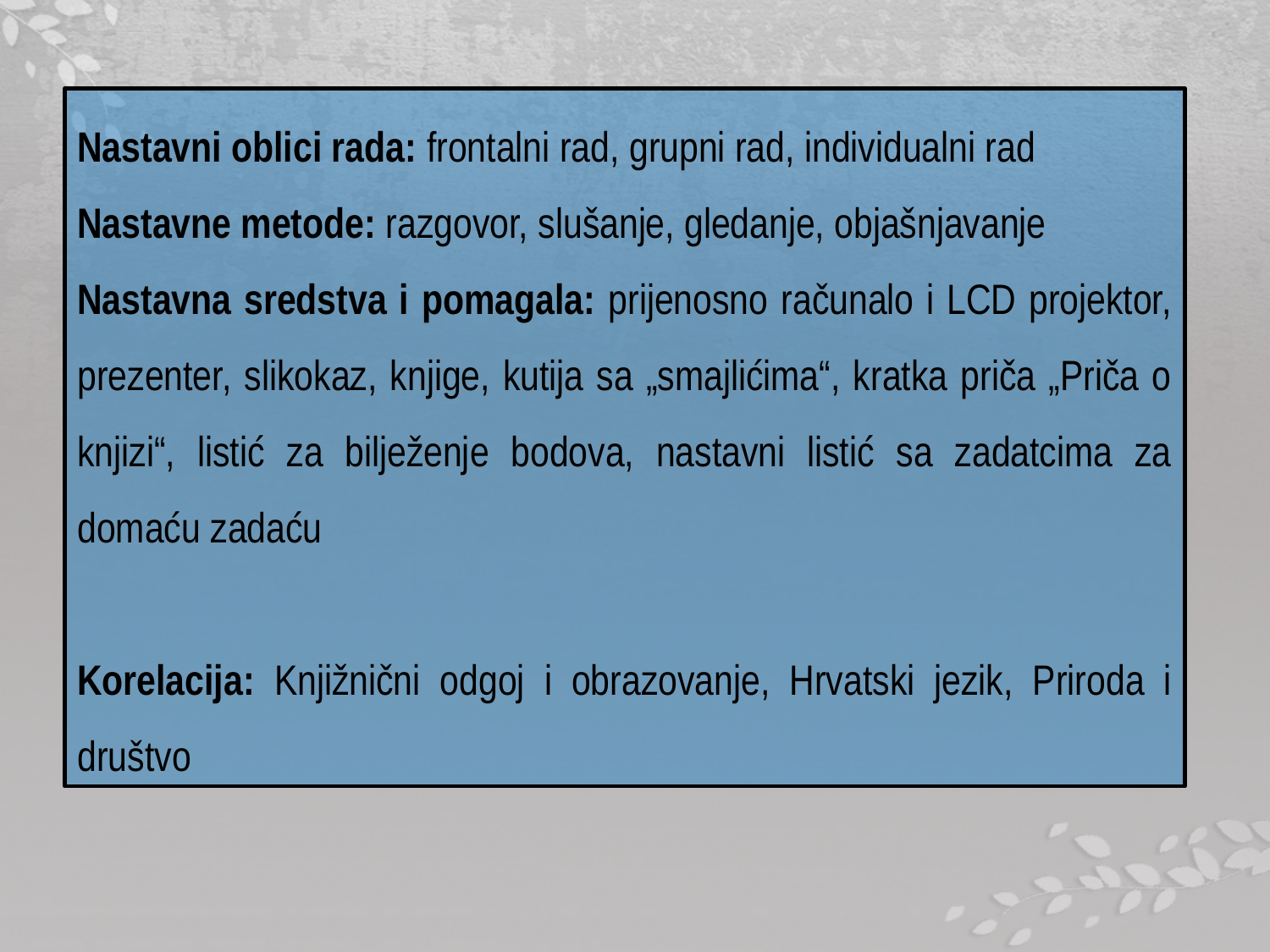

Nastavni oblici rada: frontalni rad, grupni rad, individualni rad
Nastavne metode: razgovor, slušanje, gledanje, objašnjavanje
Nastavna sredstva i pomagala: prijenosno računalo i LCD projektor,
prezenter, slikokaz, knjige, kutija sa „smajlićima“, kratka priča „Priča o
knjizi“, listić za bilježenje bodova, nastavni listić sa zadatcima za
domaću zadaću

Korelacija: Knjižnični odgoj i obrazovanje, Hrvatski jezik, Priroda i
društvo